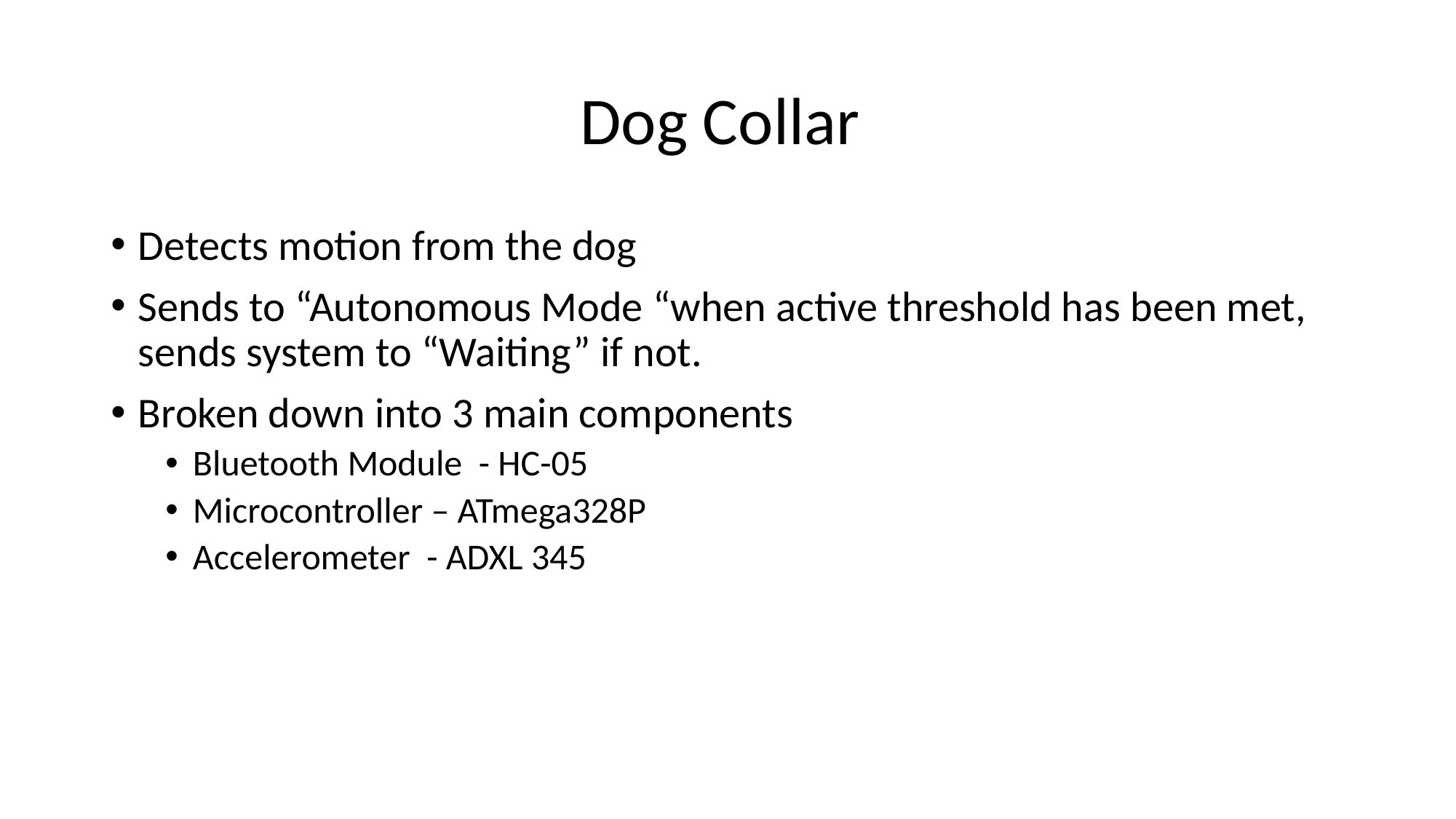

# Dog Collar
Detects motion from the dog
Sends to “Autonomous Mode “when active threshold has been met, sends system to “Waiting” if not.
Broken down into 3 main components
Bluetooth Module  - HC-05
Microcontroller – ATmega328P
Accelerometer  - ADXL 345